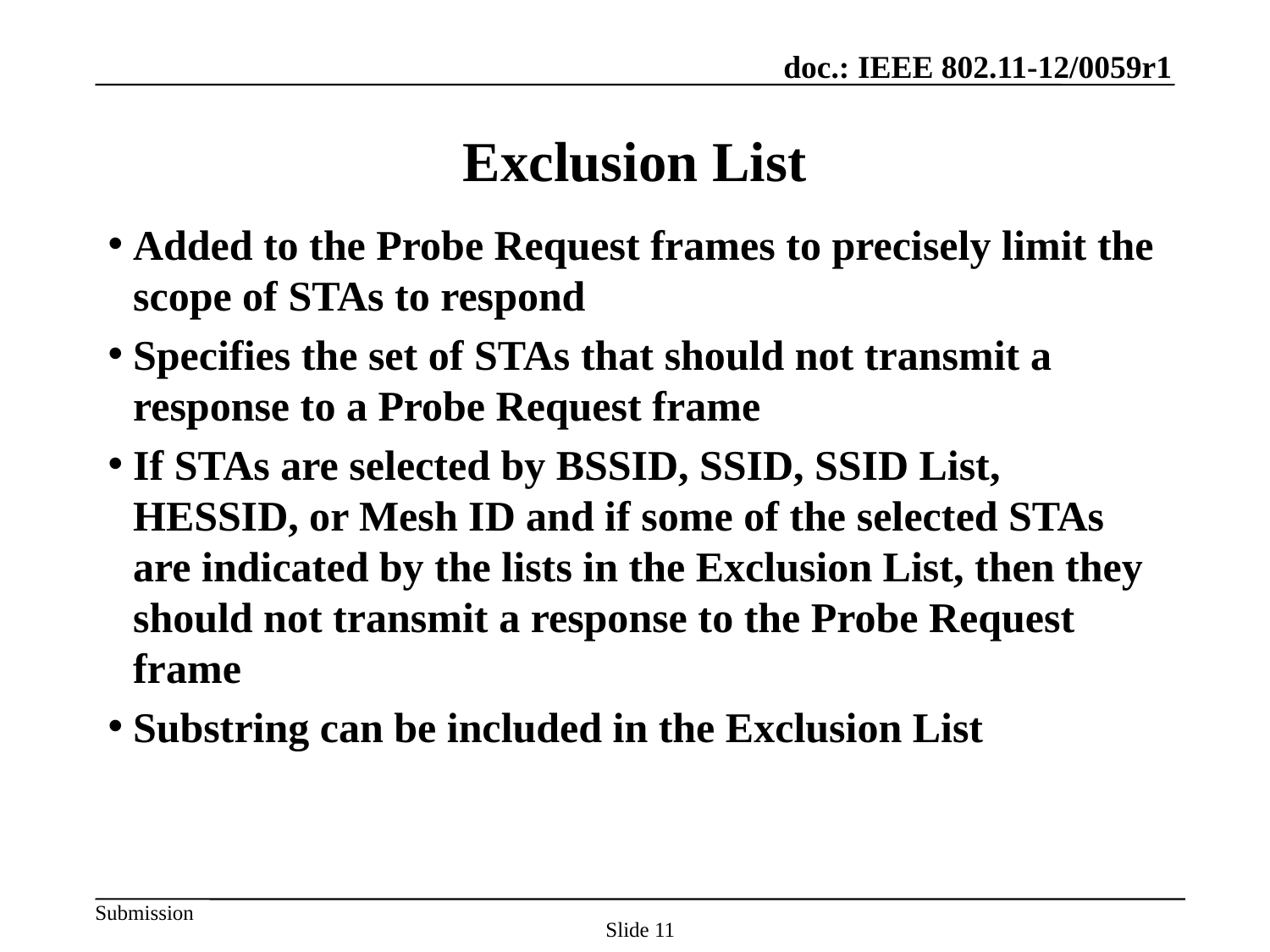

# Exclusion List
Added to the Probe Request frames to precisely limit the scope of STAs to respond
Specifies the set of STAs that should not transmit a response to a Probe Request frame
If STAs are selected by BSSID, SSID, SSID List, HESSID, or Mesh ID and if some of the selected STAs are indicated by the lists in the Exclusion List, then they should not transmit a response to the Probe Request frame
Substring can be included in the Exclusion List
Slide 11